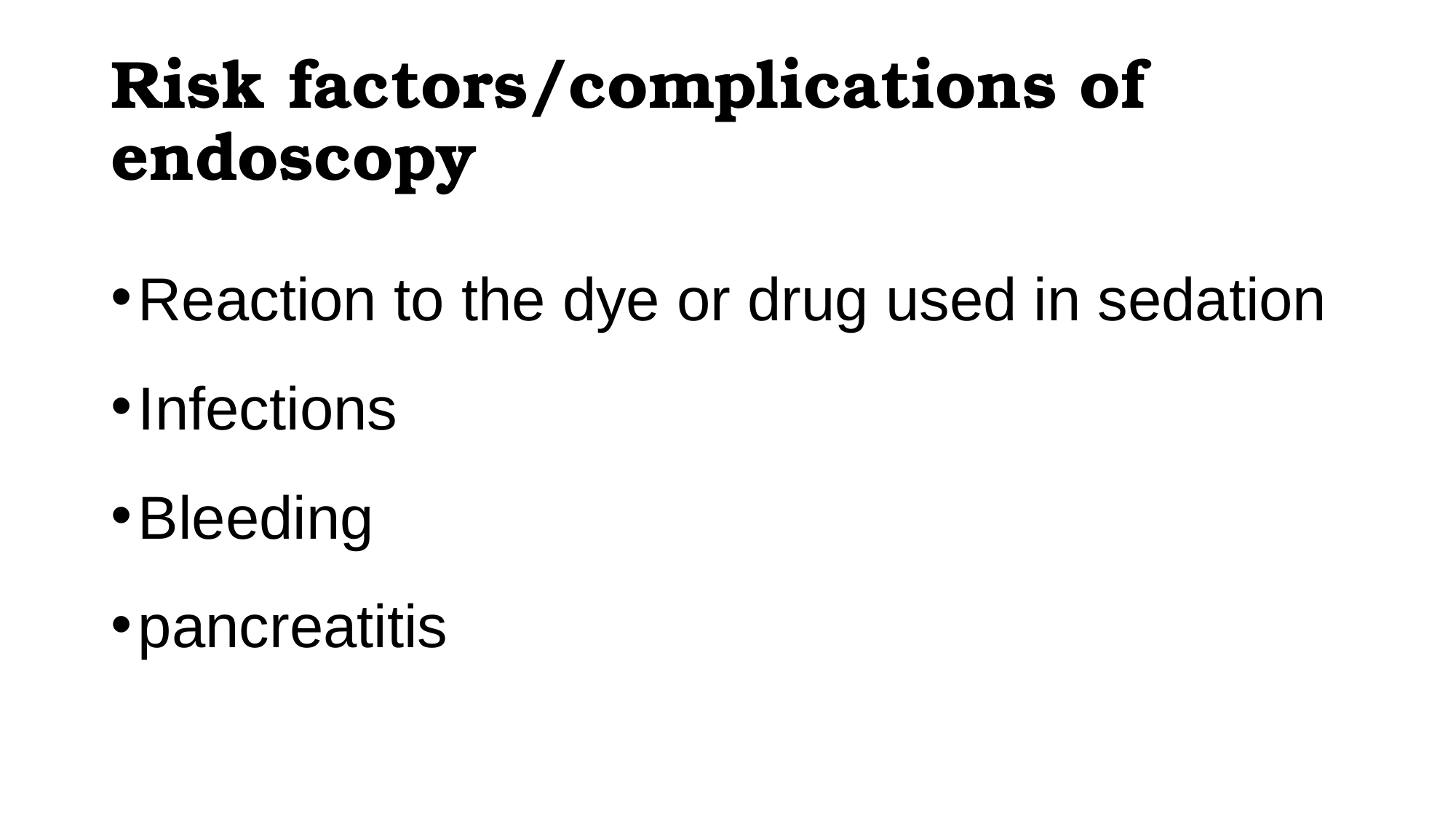

# Risk factors/complications of endoscopy
Reaction to the dye or drug used in sedation
Infections
Bleeding
pancreatitis